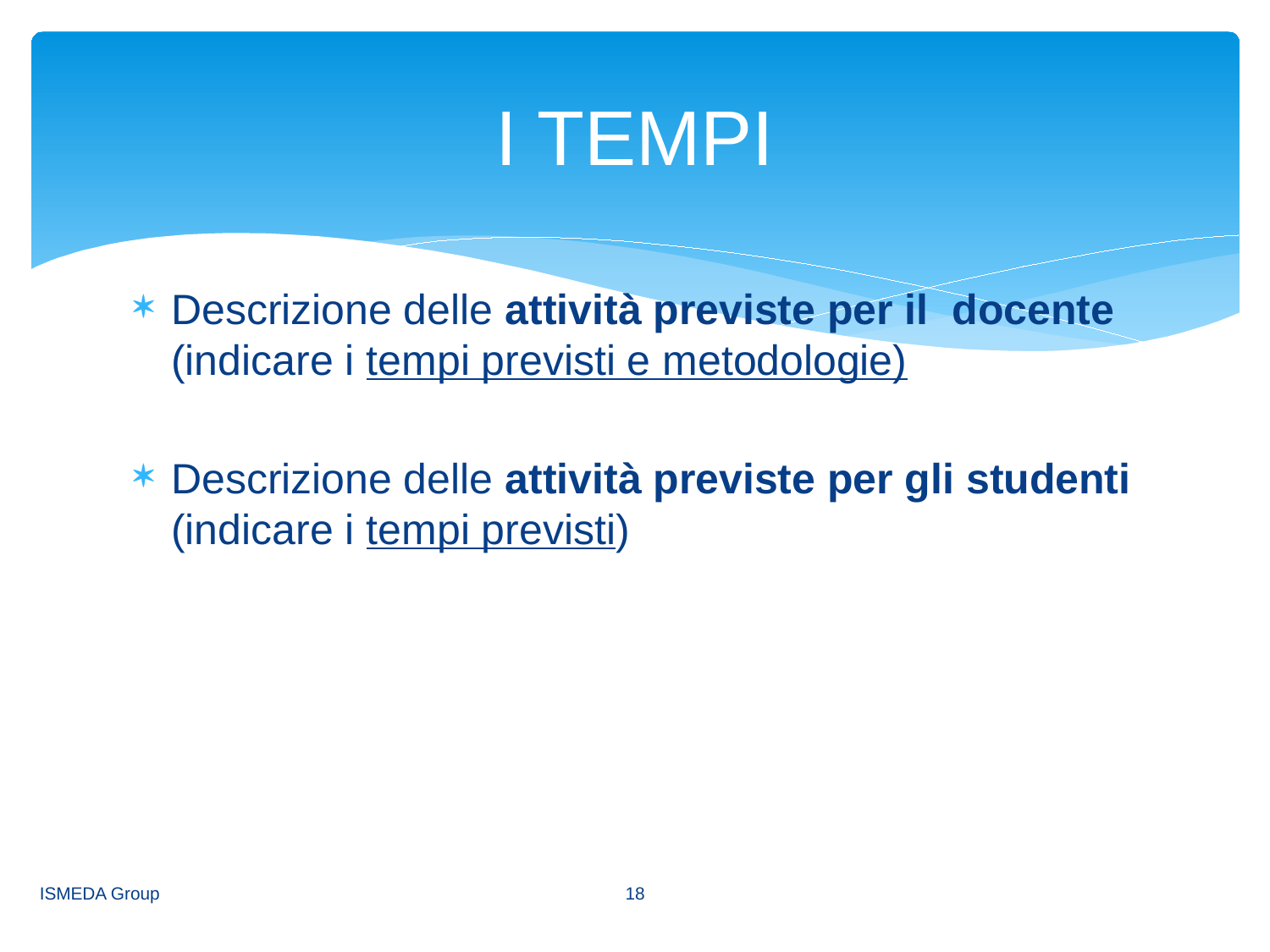

# I TEMPI
Descrizione delle attività previste per il  docente (indicare i tempi previsti e metodologie)

Descrizione delle attività previste per gli studenti (indicare i tempi previsti)

18
ISMEDA Group